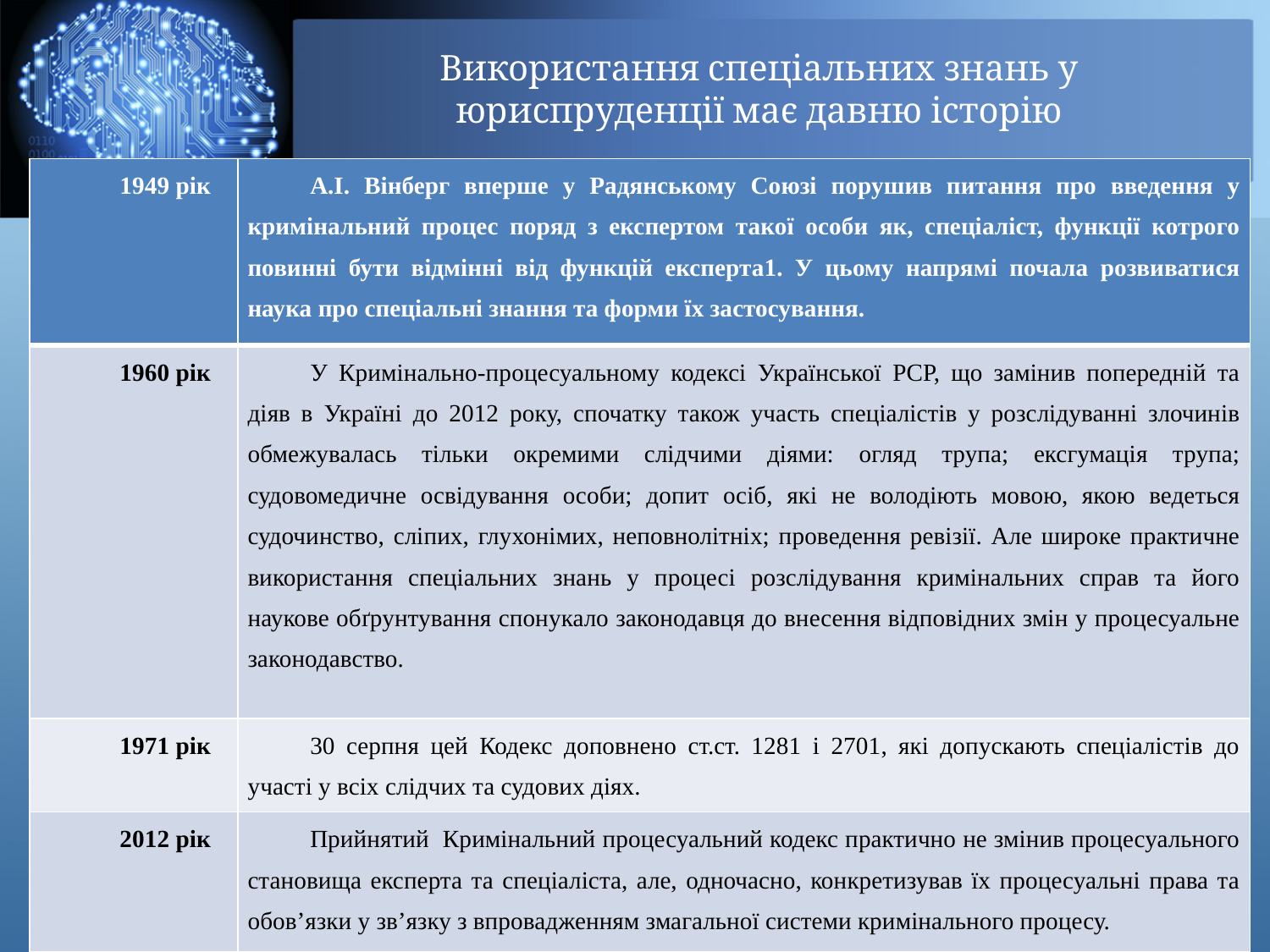

Використання спеціальних знань у юриспруденції має давню історію
| 1949 рік | А.І. Вінберг вперше у Радянському Союзі порушив питання про введення у кримінальний процес поряд з експертом такої особи як, спеціаліст, функції котрого повинні бути відмінні від функцій експерта1. У цьому напрямі почала розвиватися наука про спеціальні знання та форми їх застосування. |
| --- | --- |
| 1960 рік | У Кримінально-процесуальному кодексі Української РСР, що замінив попередній та діяв в Україні до 2012 року, спочатку також участь спеціалістів у розслідуванні злочинів обмежувалась тільки окремими слідчими діями: огляд трупа; ексгумація трупа; судовомедичне освідування особи; допит осіб, які не володіють мовою, якою ведеться судочинство, сліпих, глухонімих, неповнолітніх; проведення ревізії. Але широке практичне використання спеціальних знань у процесі розслідування кримінальних справ та його наукове обґрунтування спонукало законодавця до внесення відповідних змін у процесуальне законодавство. |
| 1971 рік | 30 серпня цей Кодекс доповнено ст.ст. 1281 і 2701, які допускають спеціалістів до участі у всіх слідчих та судових діях. |
| 2012 рік | Прийнятий Кримінальний процесуальний кодекс практично не змінив процесуального становища експерта та спеціаліста, але, одночасно, конкретизував їх процесуальні права та обов’язки у зв’язку з впровадженням змагальної системи кримінального процесу. |